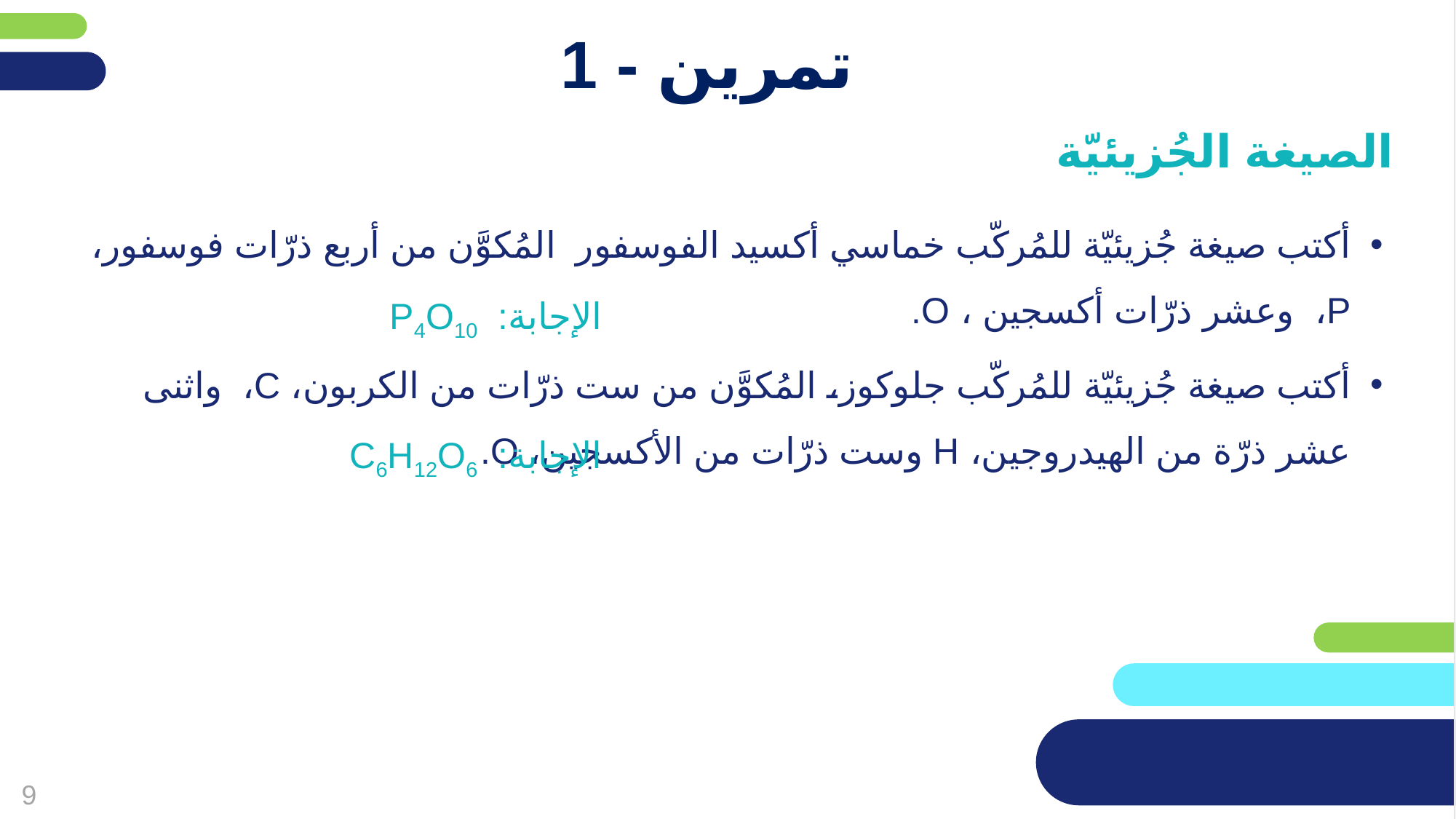

# تمرين - 1
الصيغة الجُزيئيّة
أكتب صيغة جُزيئيّة للمُركّب خماسي أكسيد الفوسفور  المُكوَّن من أربع ذرّات فوسفور، P،  وعشر ذرّات أكسجين ، O.
أكتب صيغة جُزيئيّة للمُركّب جلوكوز، المُكوَّن من ست ذرّات من الكربون، C،  واثنى عشر ذرّة من الهيدروجين، H وست ذرّات من الأكسجين، O.

الإجابة:  P4O10
الإجابة:  C6H12O6